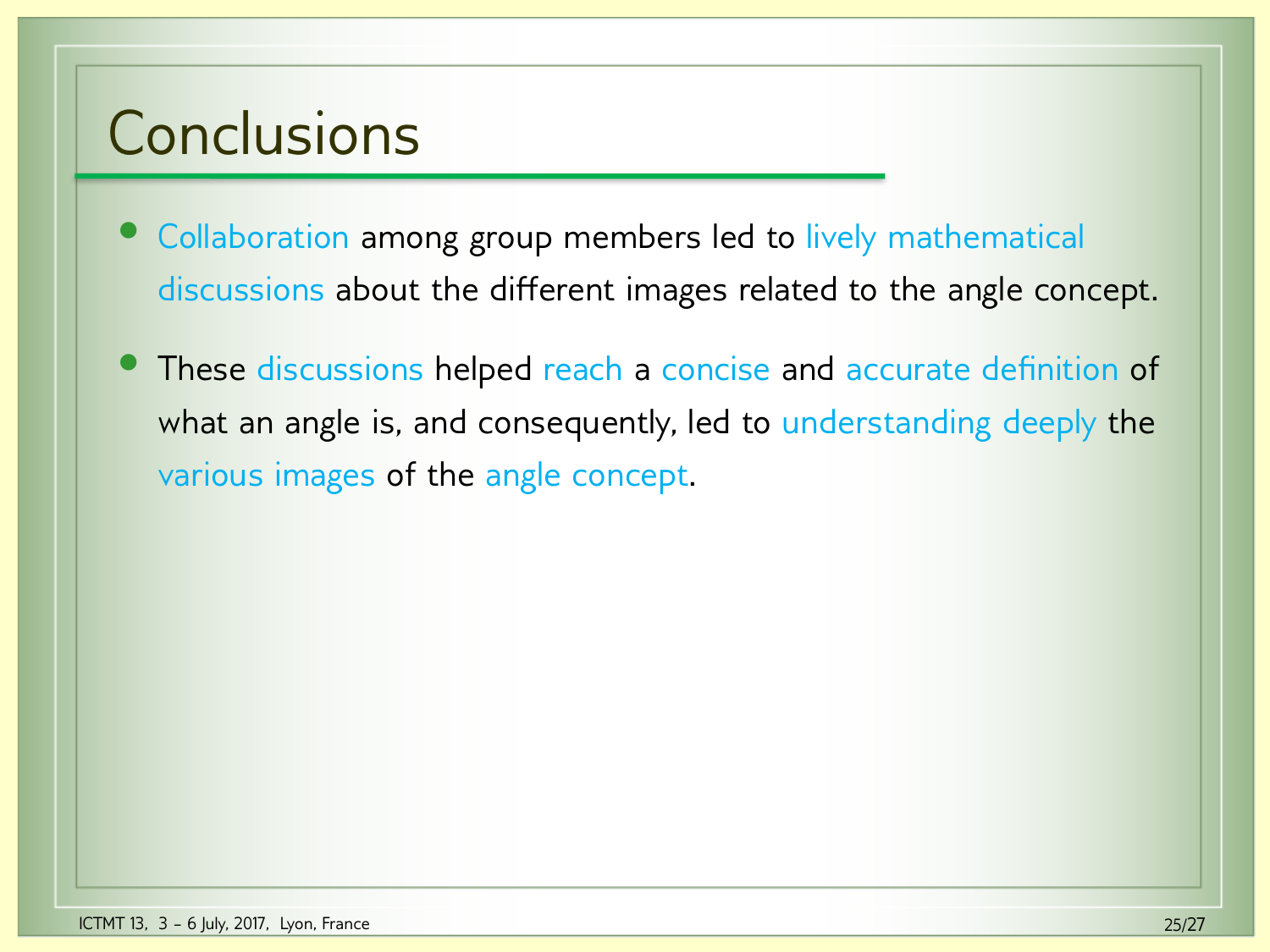

# Conclusions
Collaboration among group members led to lively mathematical discussions about the different images related to the angle concept.
These discussions helped reach a concise and accurate definition of what an angle is, and consequently, led to understanding deeply the various images of the angle concept.